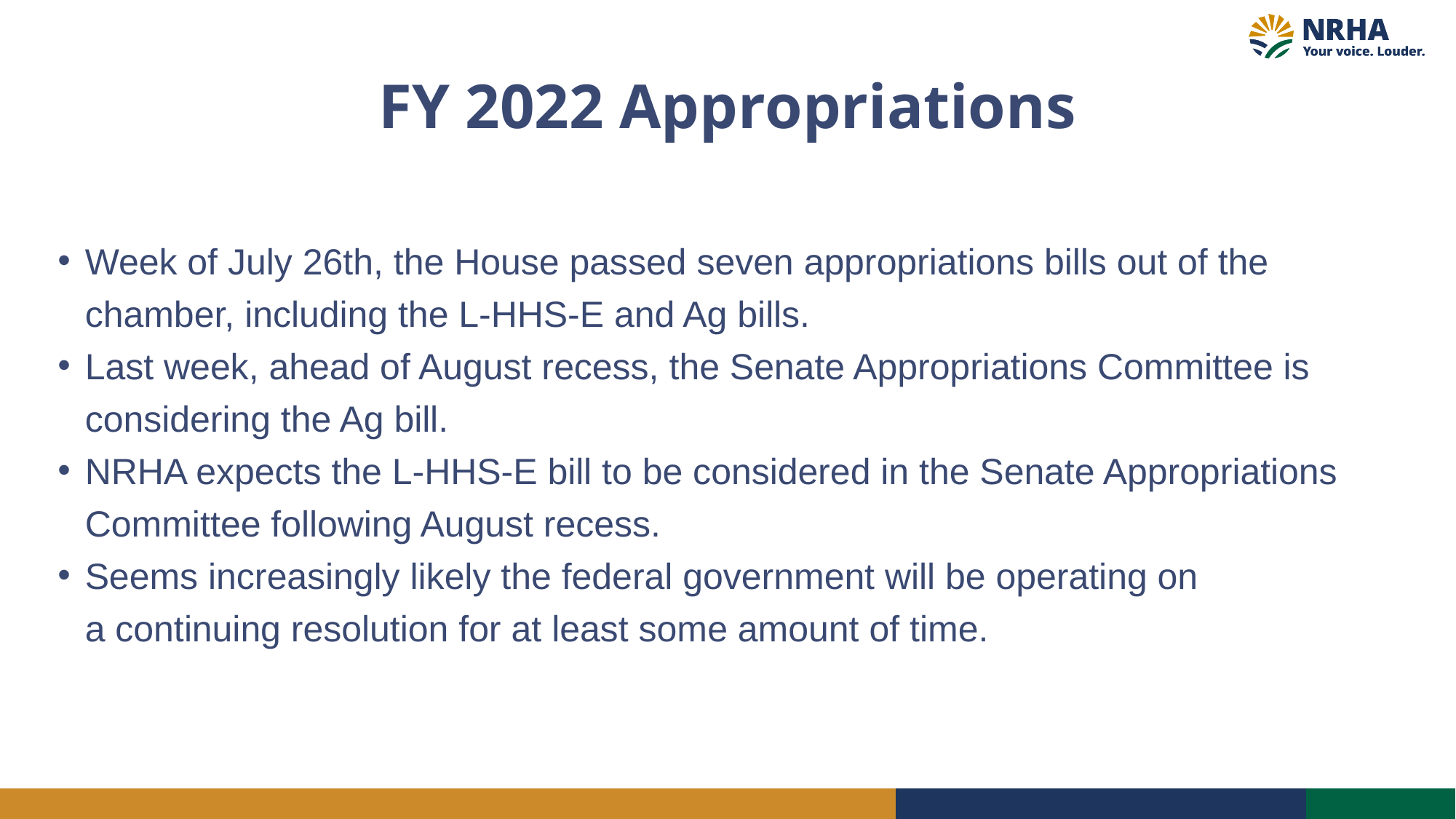

FY 2022 Appropriations
Week of July 26th, the House passed seven appropriations bills out of the chamber, including the L-HHS-E and Ag bills.
Last week, ahead of August recess, the Senate Appropriations Committee is considering the Ag bill.
NRHA expects the L-HHS-E bill to be considered in the Senate Appropriations Committee following August recess.
Seems increasingly likely the federal government will be operating on a continuing resolution for at least some amount of time.